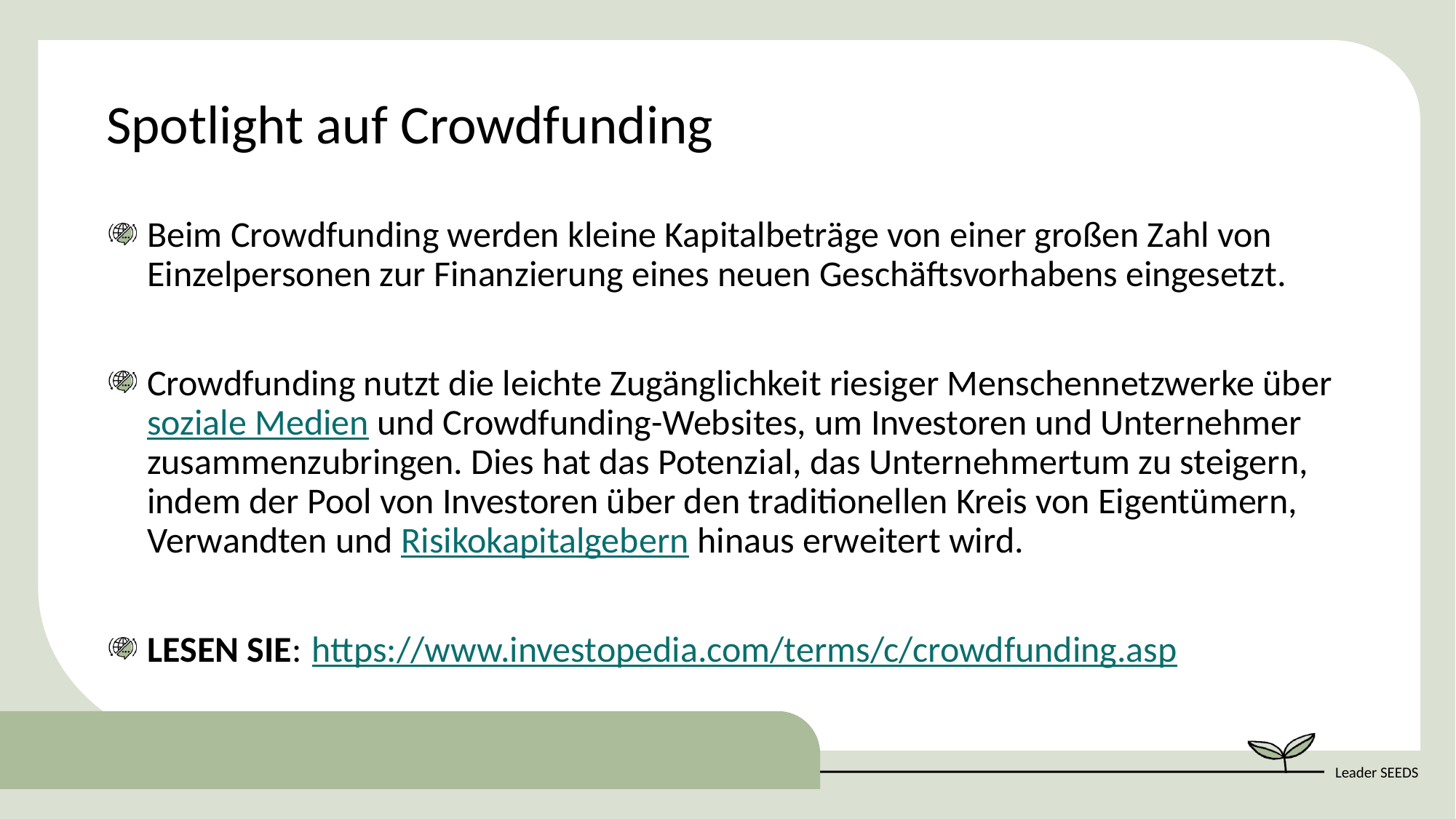

Spotlight auf Crowdfunding
Beim Crowdfunding werden kleine Kapitalbeträge von einer großen Zahl von Einzelpersonen zur Finanzierung eines neuen Geschäftsvorhabens eingesetzt.

Crowdfunding nutzt die leichte Zugänglichkeit riesiger Menschennetzwerke über soziale Medien und Crowdfunding-Websites, um Investoren und Unternehmer zusammenzubringen. Dies hat das Potenzial, das Unternehmertum zu steigern, indem der Pool von Investoren über den traditionellen Kreis von Eigentümern, Verwandten und Risikokapitalgebern hinaus erweitert wird.

LESEN SIE:​​ https://www.investopedia.com/terms/c/crowdfunding.asp​